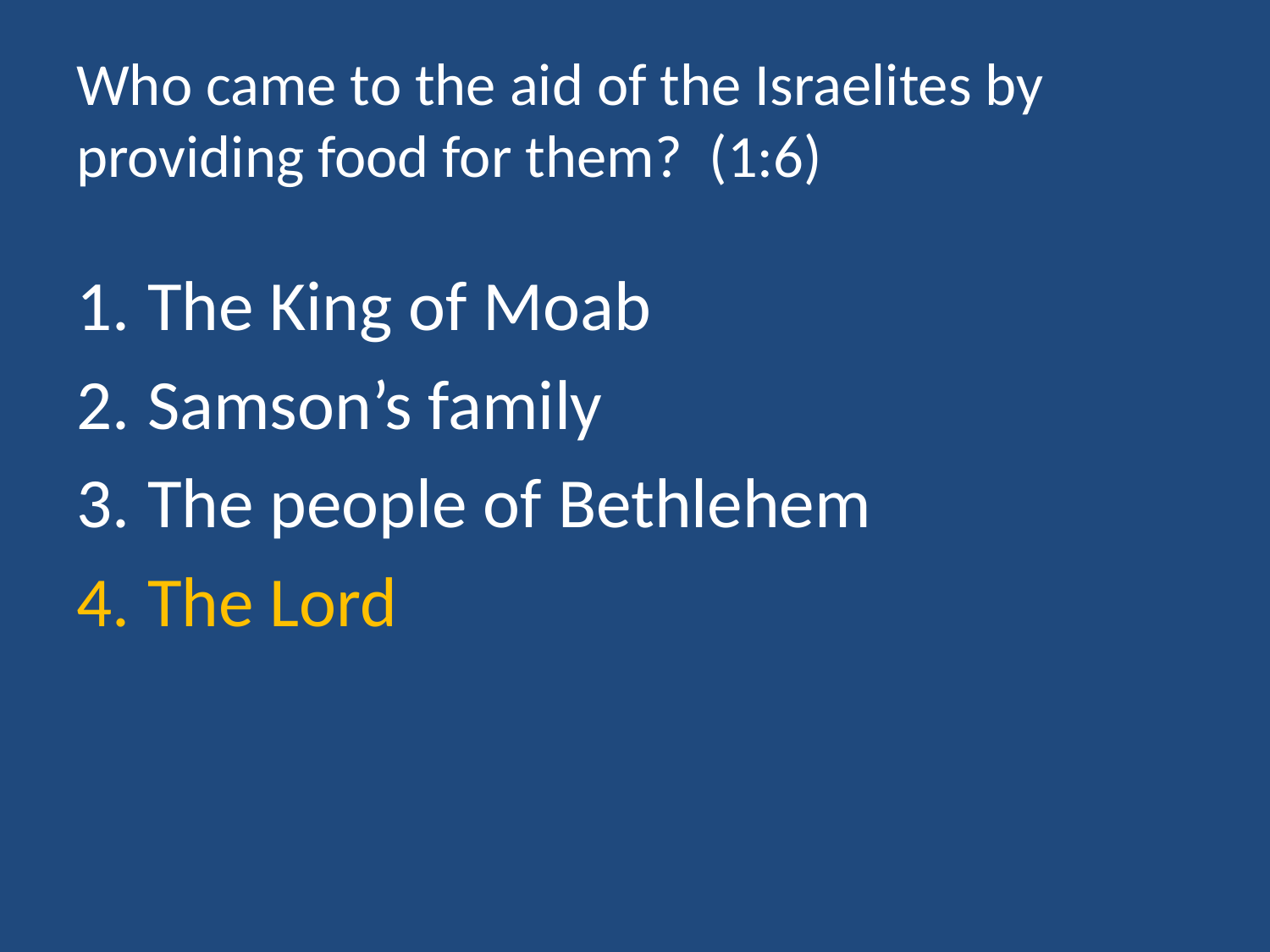

# Who came to the aid of the Israelites by providing food for them?  (1:6)
The King of Moab
Samson’s family
The people of Bethlehem
The Lord